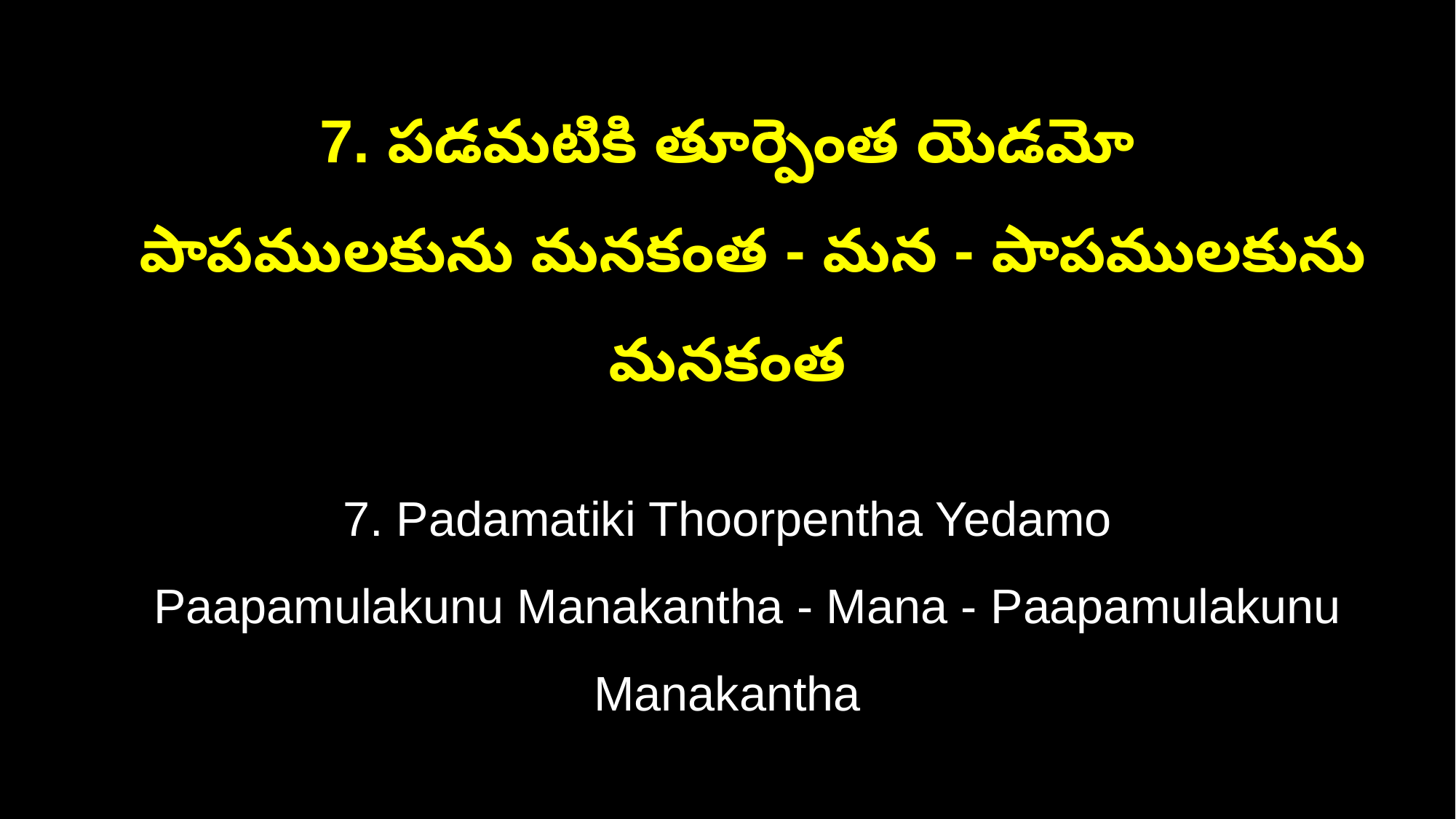

7. పడమటికి తూర్పెంత యెడమో
   పాపములకును మనకంత - మన - పాపములకును మనకంత
7. Padamatiki Thoorpentha Yedamo
   Paapamulakunu Manakantha - Mana - Paapamulakunu Manakantha